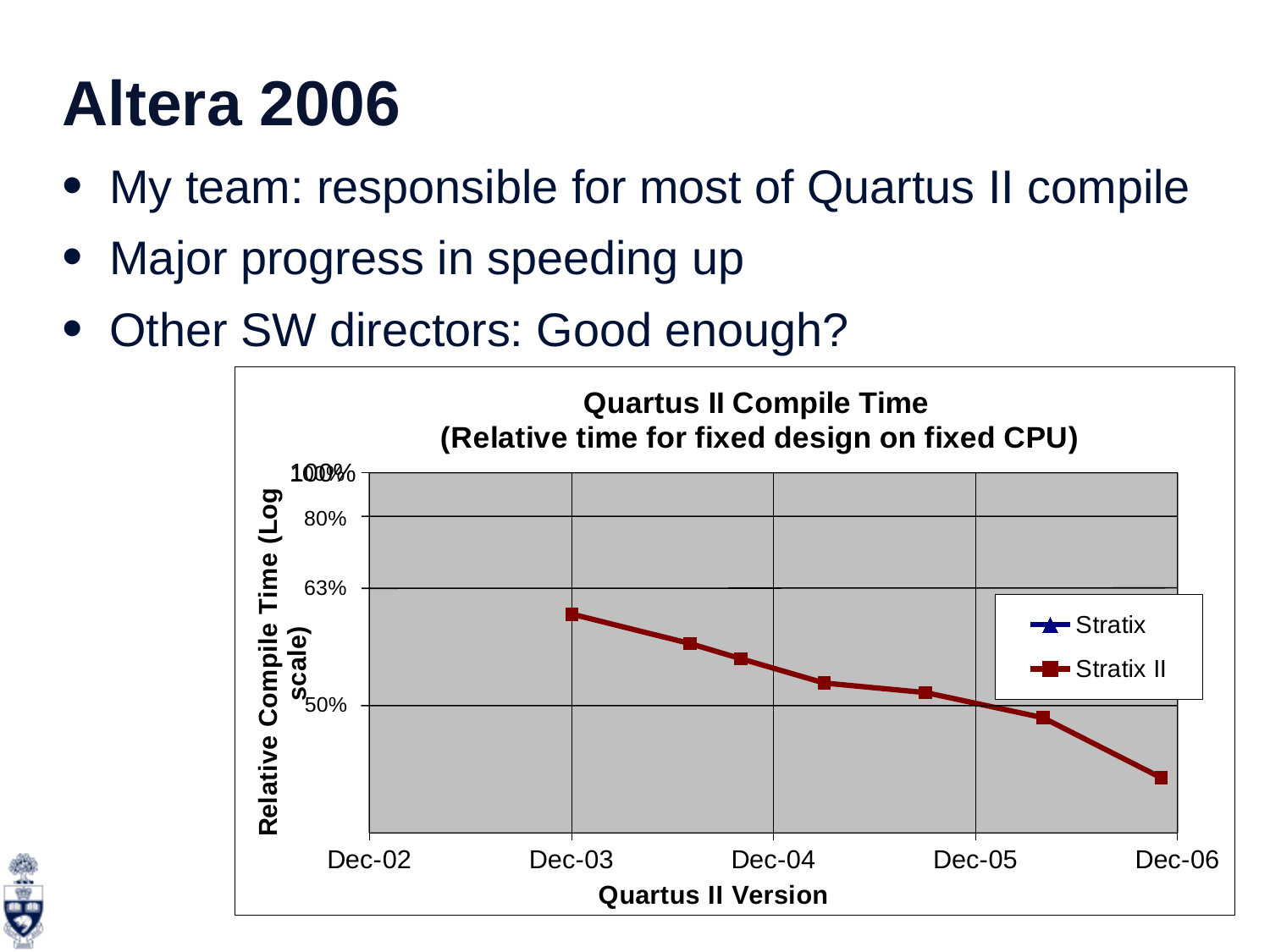

# Altera 2006
My team: responsible for most of Quartus II compile
Major progress in speeding up
Other SW directors: Good enough?

### Chart: Quartus II Compile Time
(Relative time for fixed design on fixed CPU)

| Category |  | Stratix II |
|---|---|---|
100%